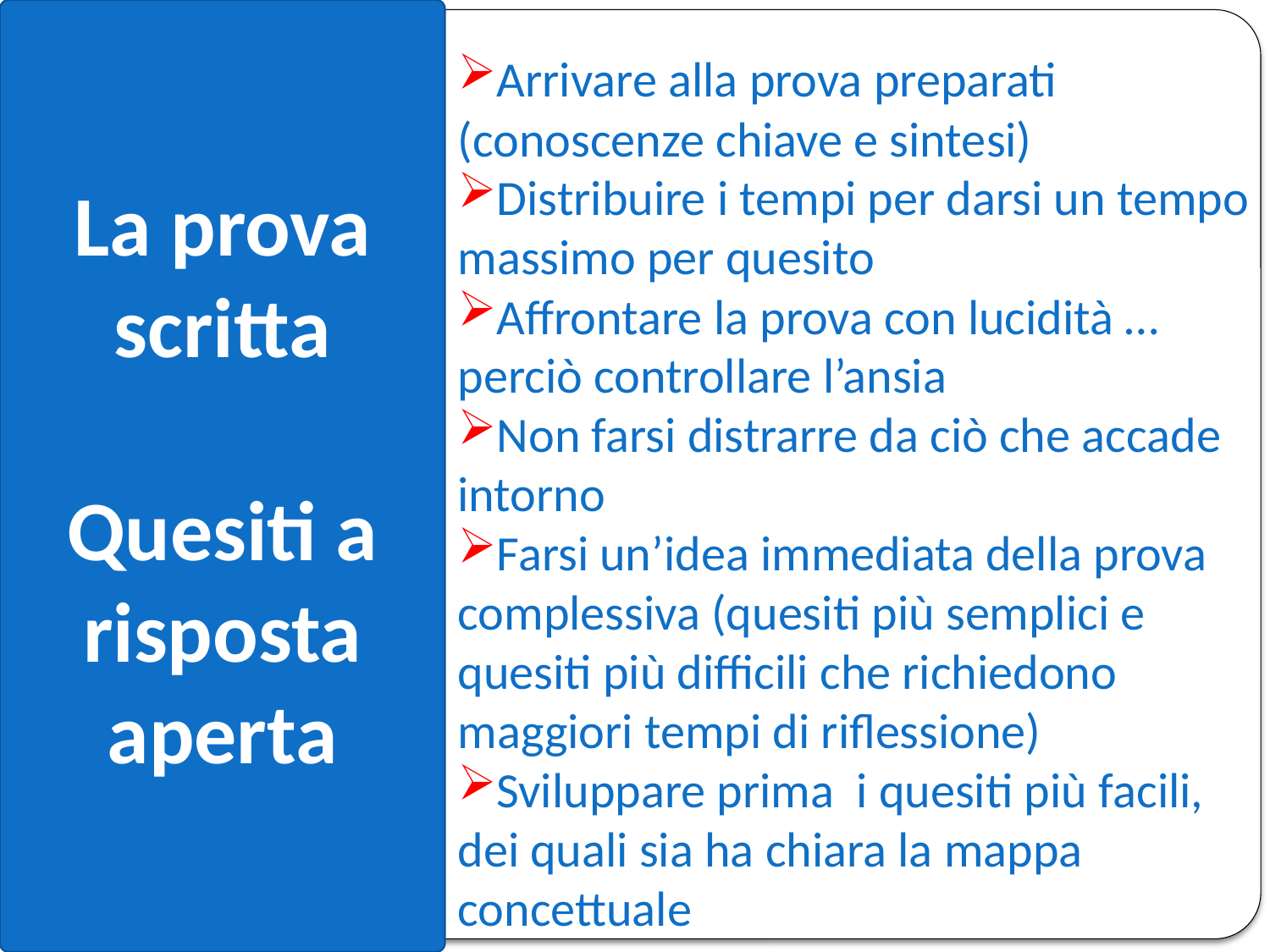

La prova
scritta

Quesiti a risposta aperta

Suggerimenti generali

Arrivare alla prova preparati (conoscenze chiave e sintesi)
Distribuire i tempi per darsi un tempo massimo per quesito
Affrontare la prova con lucidità … perciò controllare l’ansia
Non farsi distrarre da ciò che accade intorno
Farsi un’idea immediata della prova complessiva (quesiti più semplici e quesiti più difficili che richiedono maggiori tempi di riflessione)
Sviluppare prima  i quesiti più facili, dei quali sia ha chiara la mappa concettuale